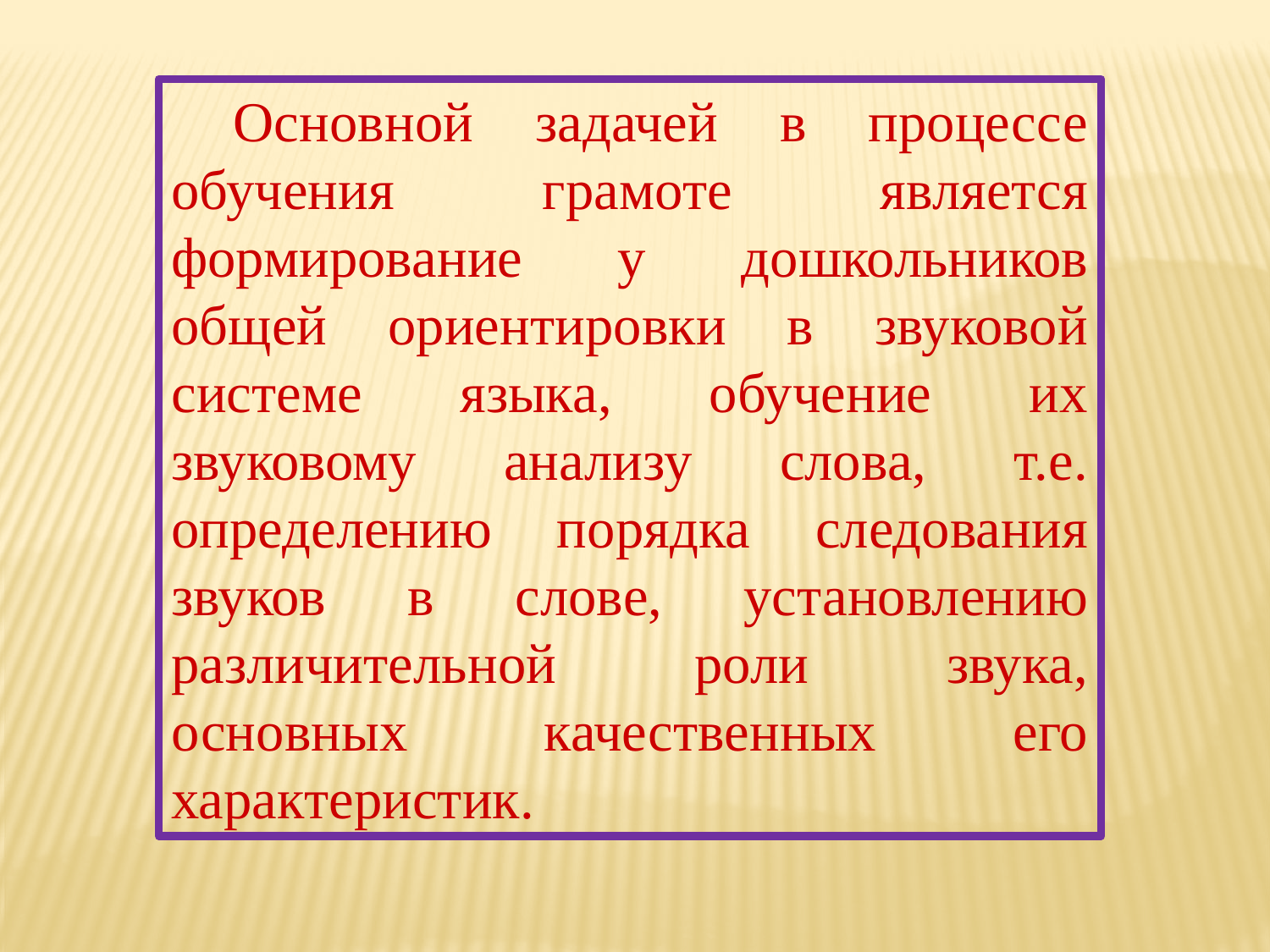

Основной задачей в процессе обучения грамоте является формирование у дошкольников общей ориентировки в звуковой системе языка, обучение их звуковому анализу слова, т.е. определению порядка следования звуков в слове, установлению различительной роли звука, основных качественных его характеристик.